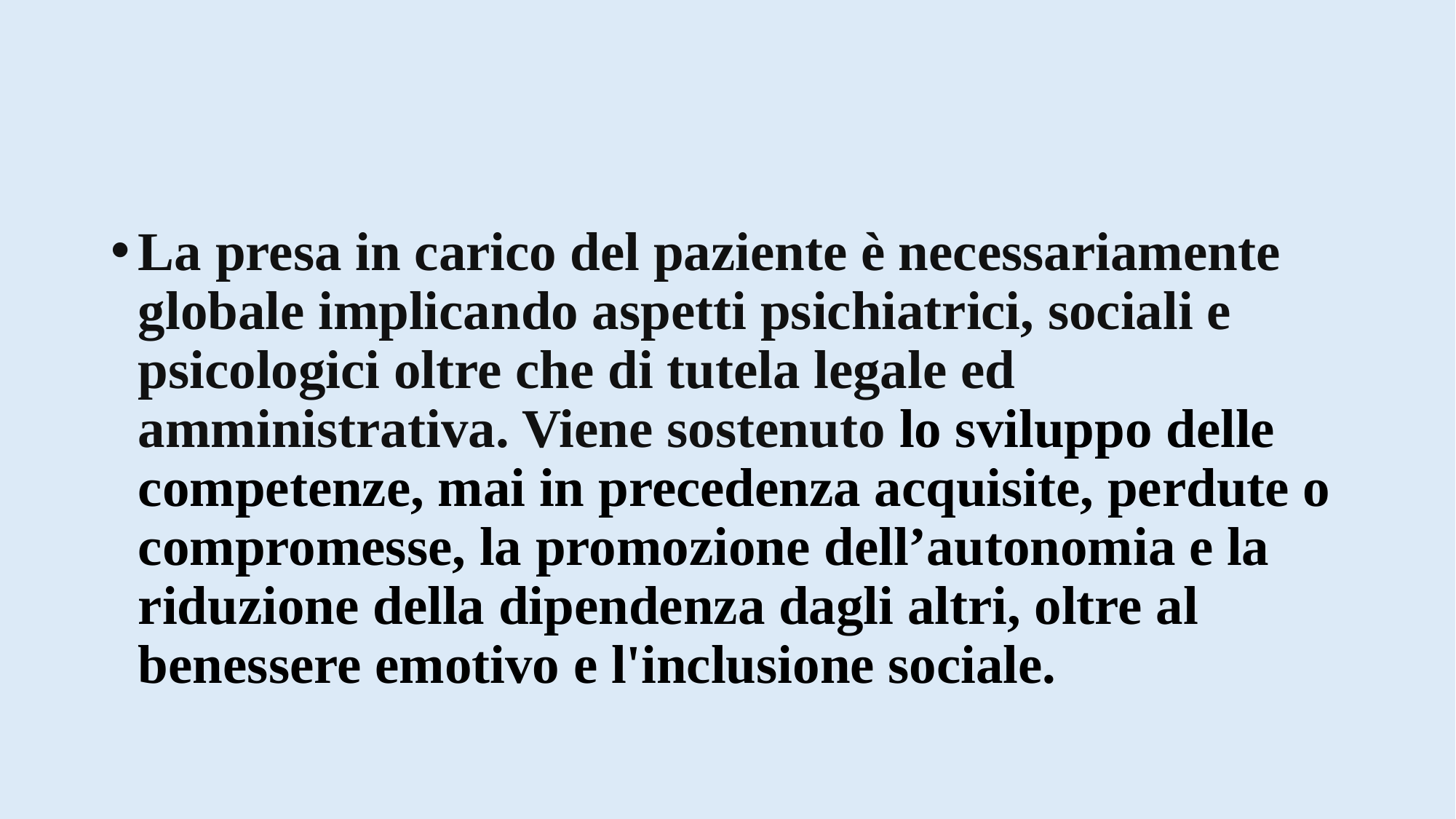

#
La presa in carico del paziente è necessariamente globale implicando aspetti psichiatrici, sociali e psicologici oltre che di tutela legale ed amministrativa. Viene sostenuto lo sviluppo delle competenze, mai in precedenza acquisite, perdute o compromesse, la promozione dell’autonomia e la riduzione della dipendenza dagli altri, oltre al benessere emotivo e l'inclusione sociale.